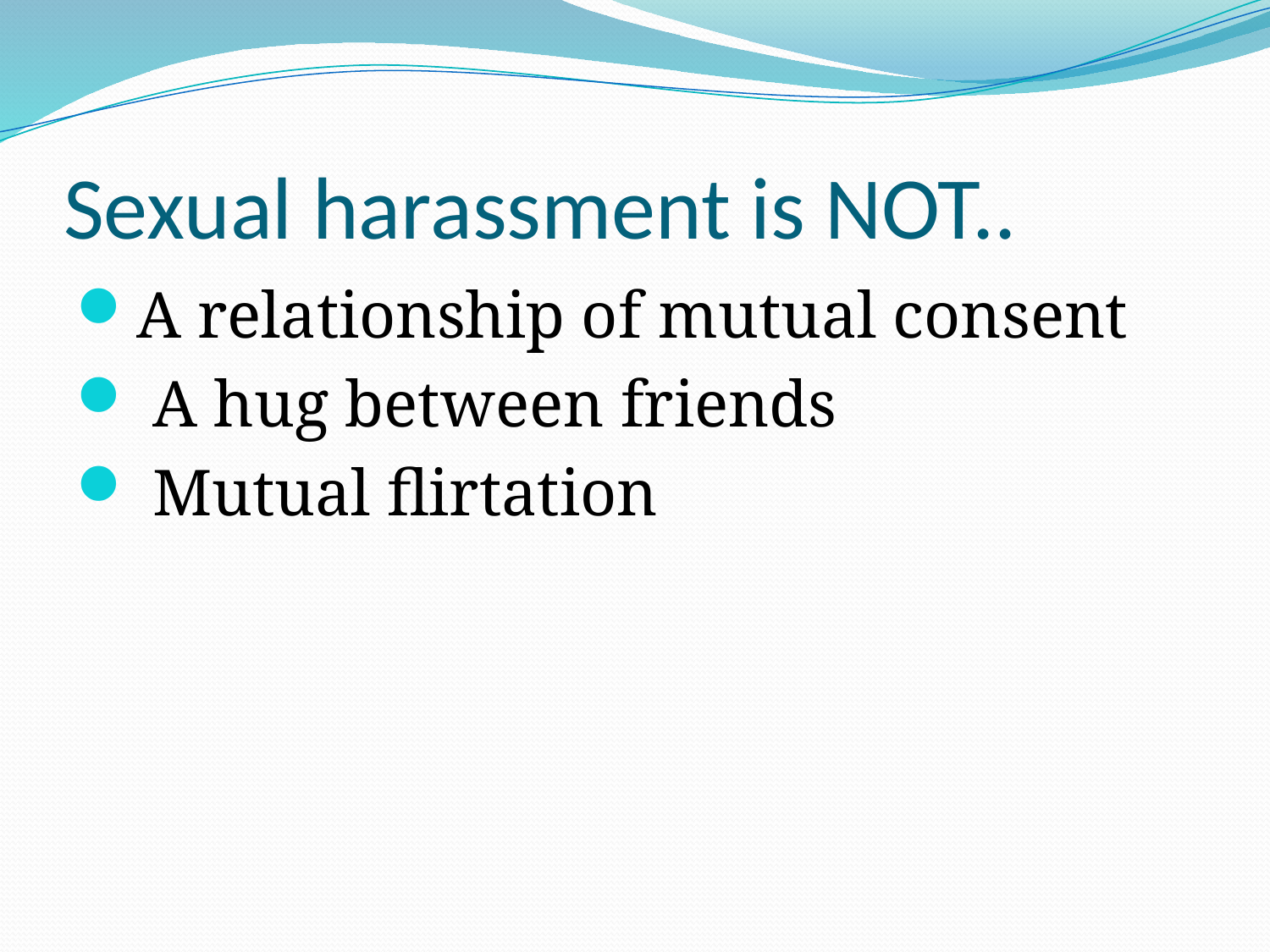

# Sexual harassment is NOT..
A relationship of mutual consent
 A hug between friends
 Mutual flirtation